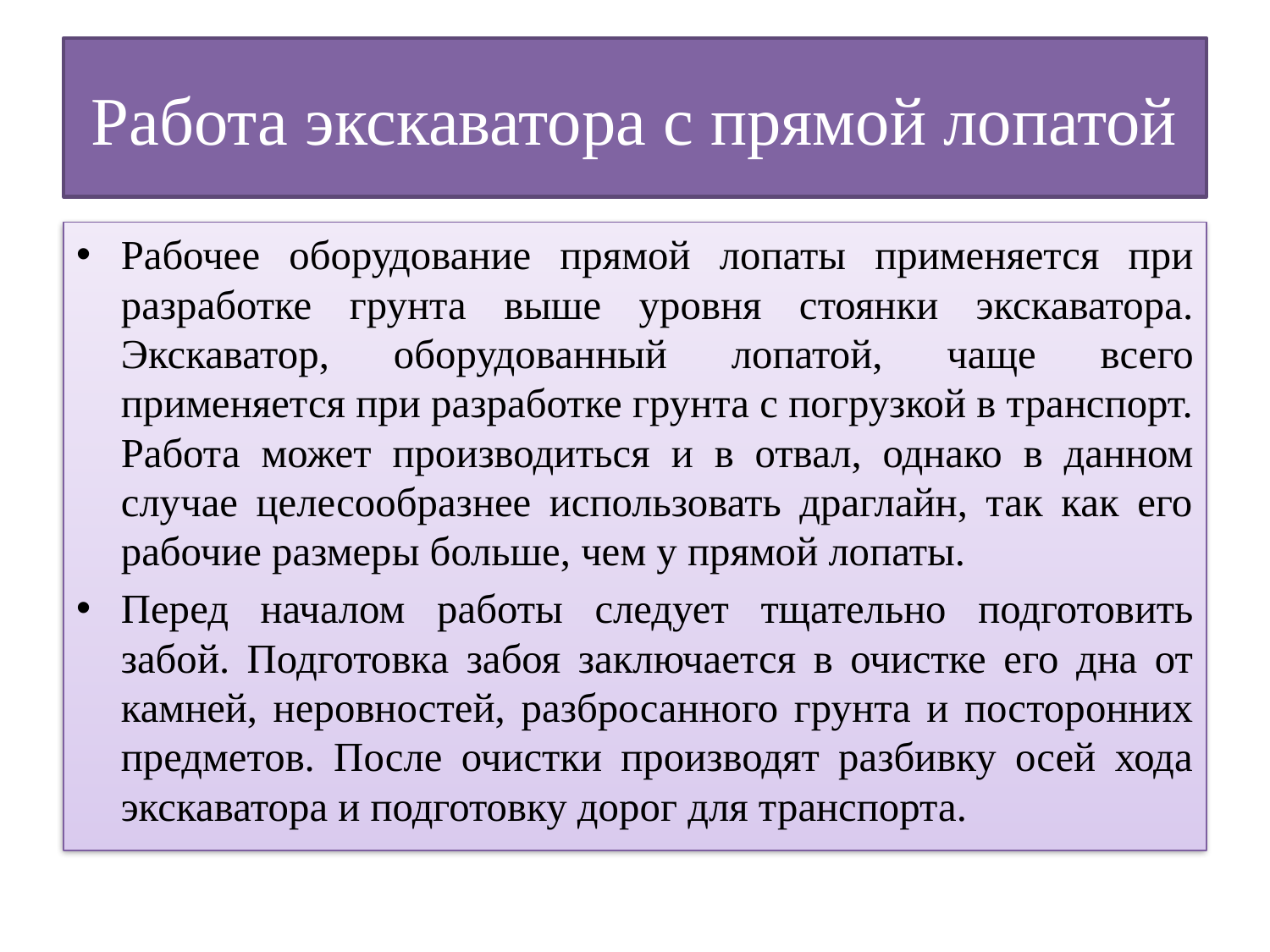

# Работа экскаватора с прямой лопатой
Рабочее оборудование прямой лопаты применяется при разработке грунта выше уровня стоянки экскаватора. Экскаватор, оборудованный лопатой, чаще всего применяется при разработке грунта с погрузкой в транспорт. Работа может производиться и в отвал, однако в данном случае целесообразнее использовать драглайн, так как его рабочие размеры больше, чем у прямой лопаты.
Перед началом работы следует тщательно подготовить забой. Подготовка забоя заключается в очистке его дна от камней, неровностей, разбросанного грунта и посторонних предметов. После очистки производят разбивку осей хода экскаватора и подготовку дорог для транспорта.